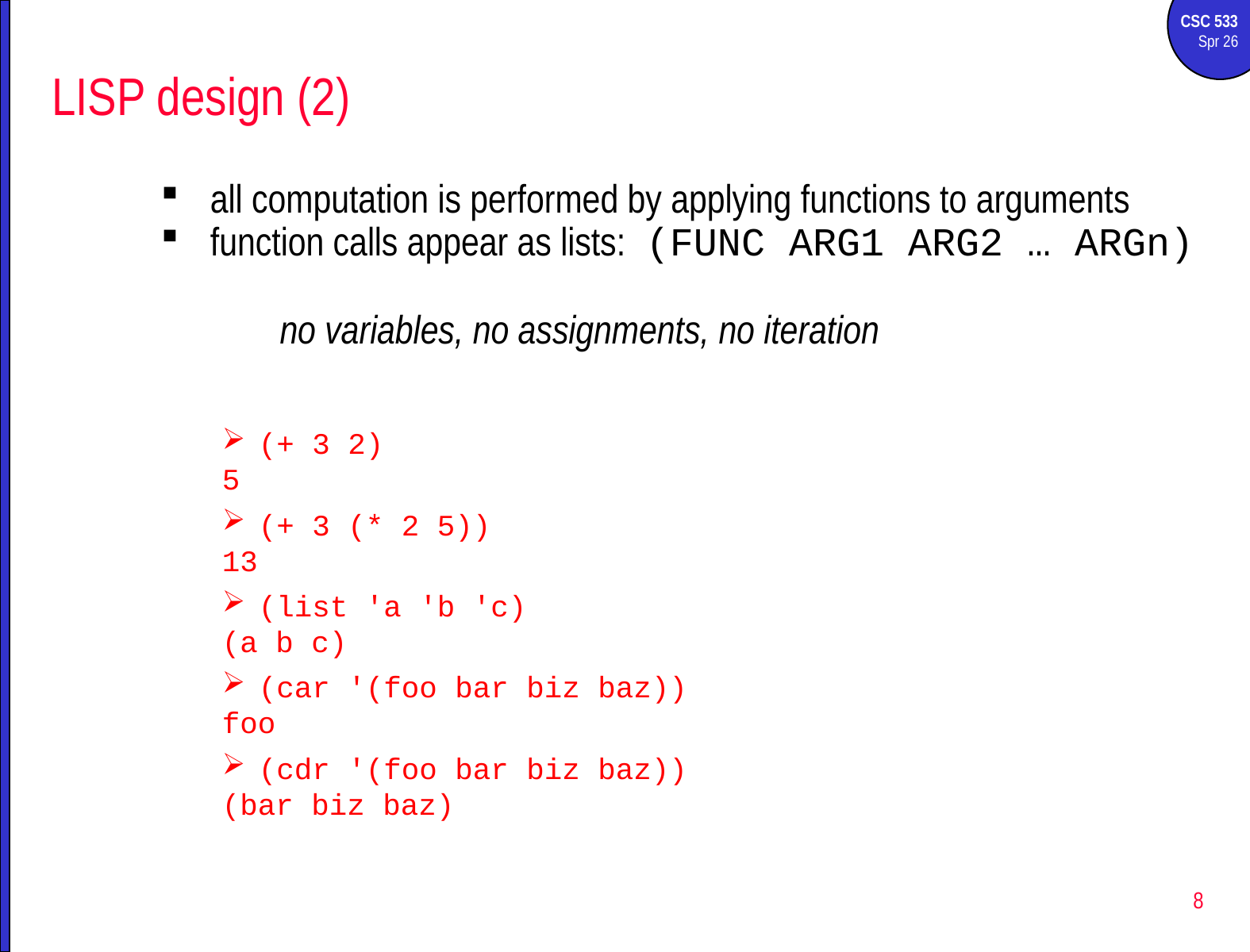

# LISP design (2)
all computation is performed by applying functions to arguments
function calls appear as lists:  (FUNC ARG1 ARG2 … ARGn)

no variables, no assignments, no iteration

(+ 3 2)
5
(+ 3 (* 2 5))
13
(list 'a 'b 'c)
(a b c)
(car '(foo bar biz baz))
foo
(cdr '(foo bar biz baz))
(bar biz baz)
8